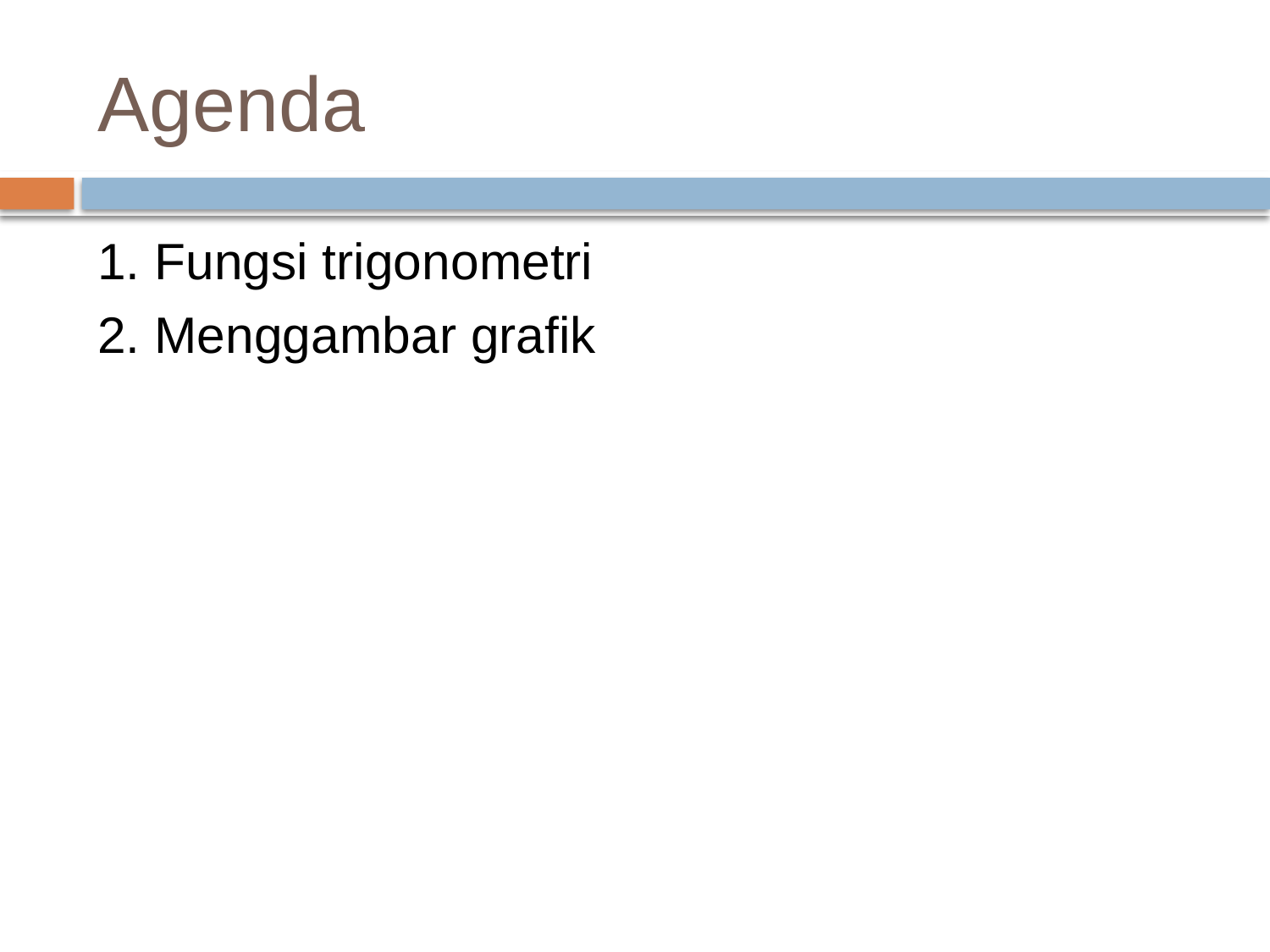

# Agenda
1. Fungsi trigonometri
2. Menggambar grafik